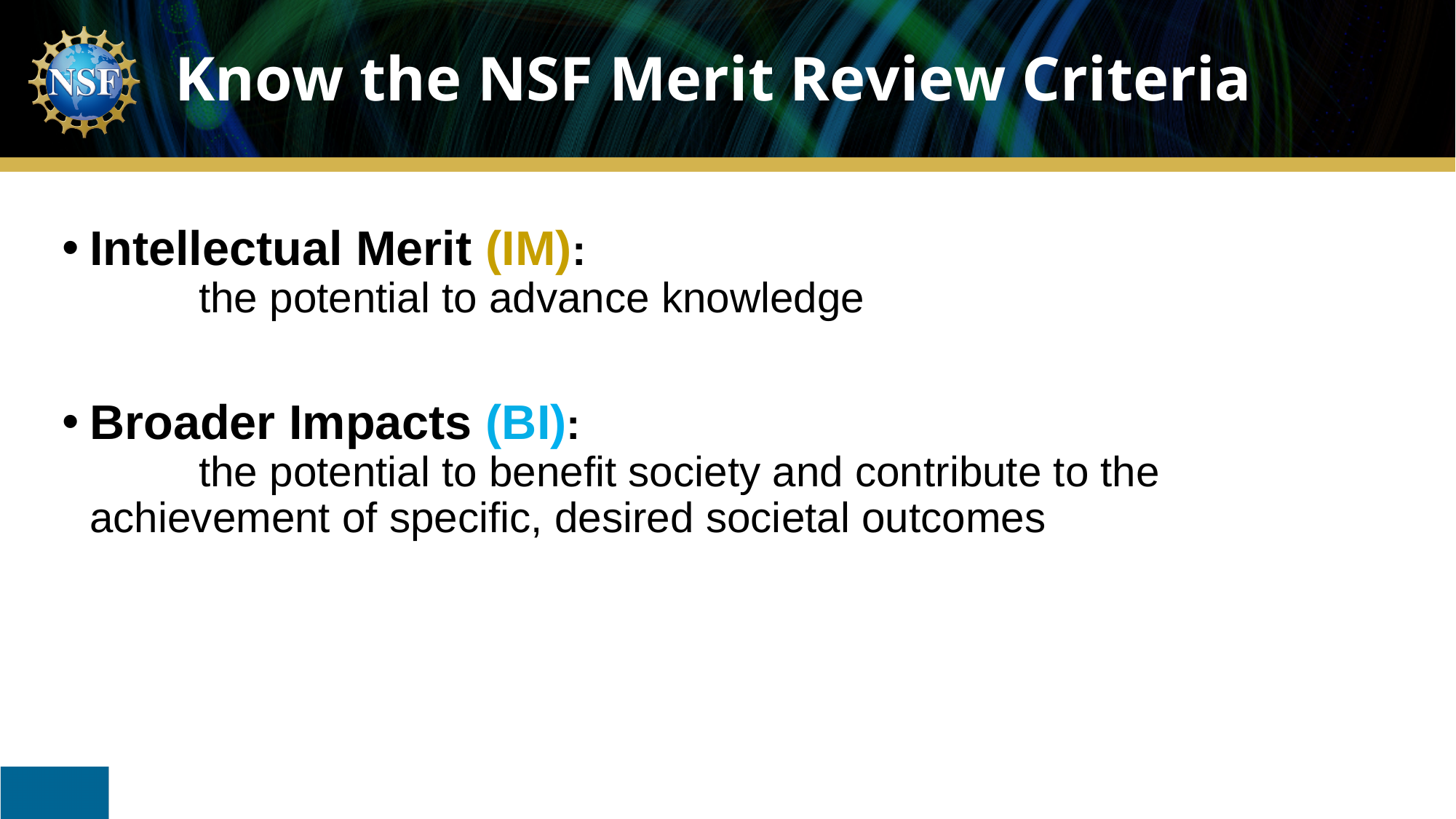

Know the NSF Merit Review Criteria
Intellectual Merit (IM):
	the potential to advance knowledge

Broader Impacts (BI):
	the potential to benefit society and contribute to the 	achievement of specific, desired societal outcomes